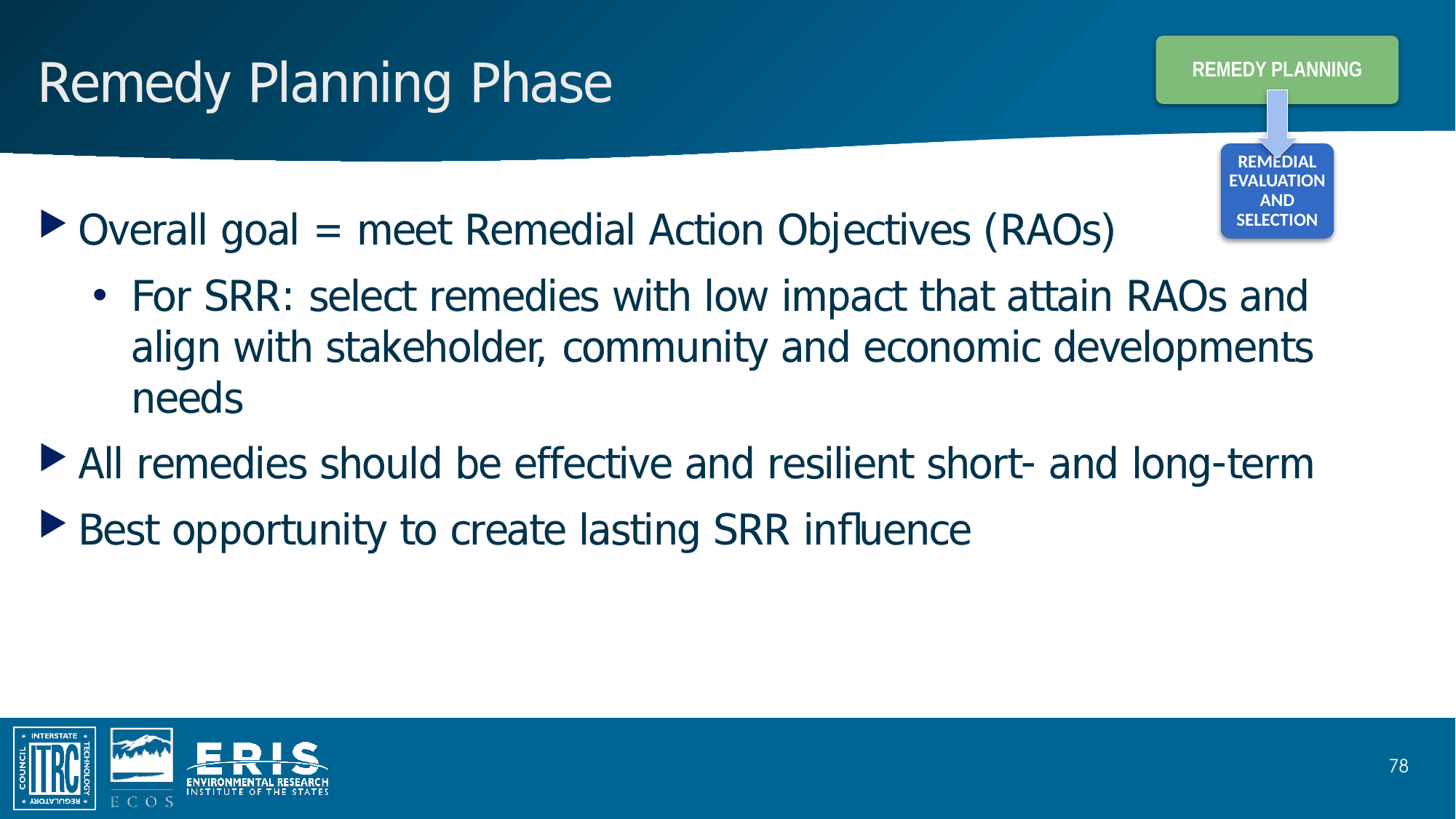

Remedy Planning
# Remedy Planning Phase

Remedial Evaluation and Selection
Overall goal = meet Remedial Action Objectives (RAOs)
For SRR: select remedies with low impact that attain RAOs and align with stakeholder, community and economic developments needs
All remedies should be effective and resilient short- and long-term
Best opportunity to create lasting SRR influence
78